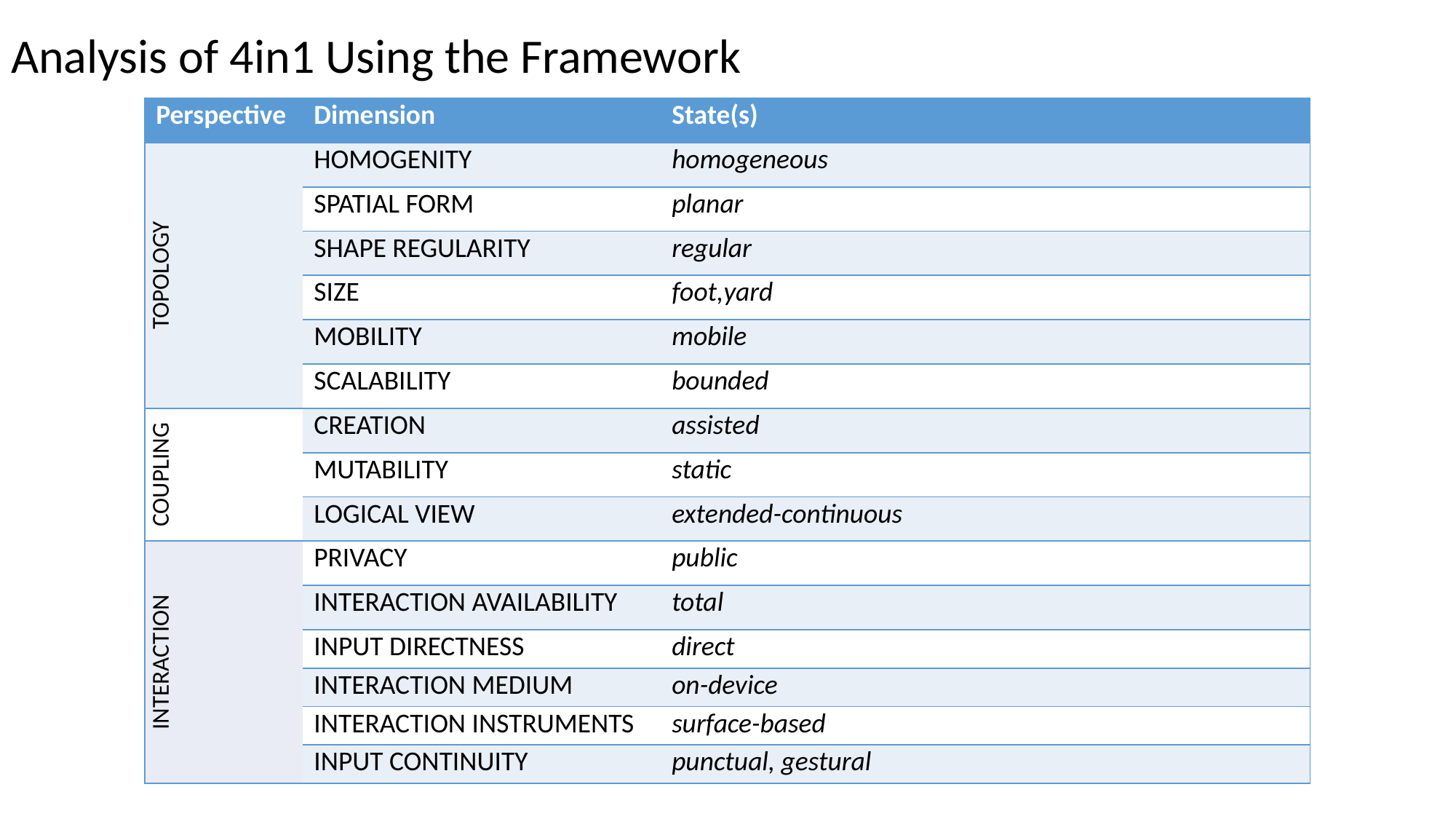

Analysis of 4in1 Using the Framework
| Perspective | Dimension | State(s) |
| --- | --- | --- |
| TOPOLOGY | Homogenity | homogeneous |
|  | Spatial Form | planar |
|  | Shape Regularity | regular |
|  | Size | foot,yard |
|  | Mobility | mobile |
|  | Scalability | bounded |
| COUPLING | Creation | assisted |
|  | Mutability | static |
|  | Logical View | extended-continuous |
| INTERACTION | Privacy | public |
|  | Interaction availability | total |
|  | Input Directness | direct |
|  | Interaction Medium | on-device |
|  | Interaction Instruments | surface-based |
|  | Input Continuity | punctual, gestural |